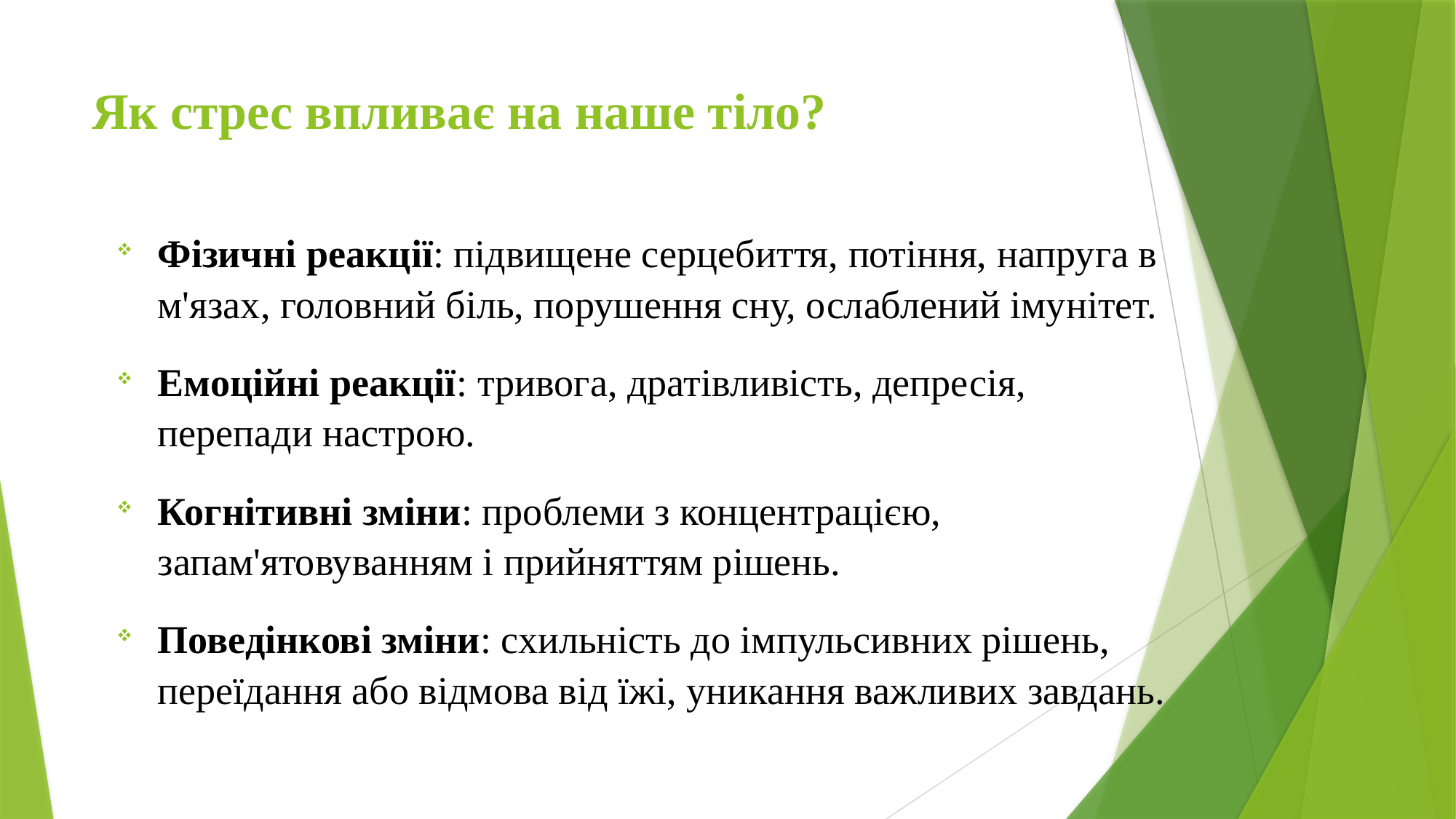

# Як стрес впливає на наше тіло?
Фізичні реакції: підвищене серцебиття, потіння, напруга в м'язах, головний біль, порушення сну, ослаблений імунітет.
Емоційні реакції: тривога, дратівливість, депресія, перепади настрою.
Когнітивні зміни: проблеми з концентрацією, запам'ятовуванням і прийняттям рішень.
Поведінкові зміни: схильність до імпульсивних рішень, переїдання або відмова від їжі, уникання важливих завдань.